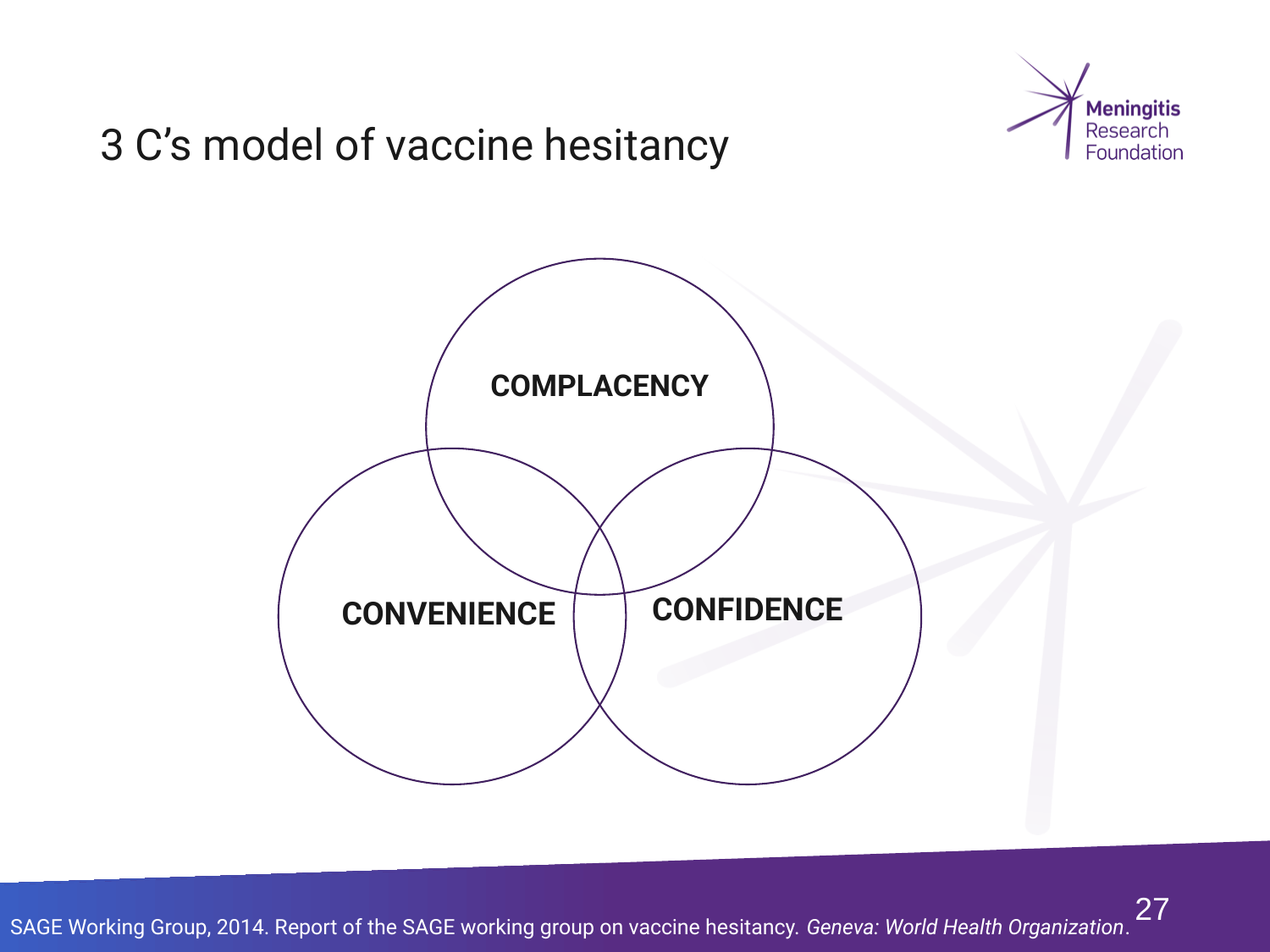

# 3 C’s model of vaccine hesitancy
 ac

COMPLACENCY

CONVENIENCE

CONFIDENCE

27
SAGE Working Group, 2014. Report of the SAGE working group on vaccine hesitancy. Geneva: World Health Organization.